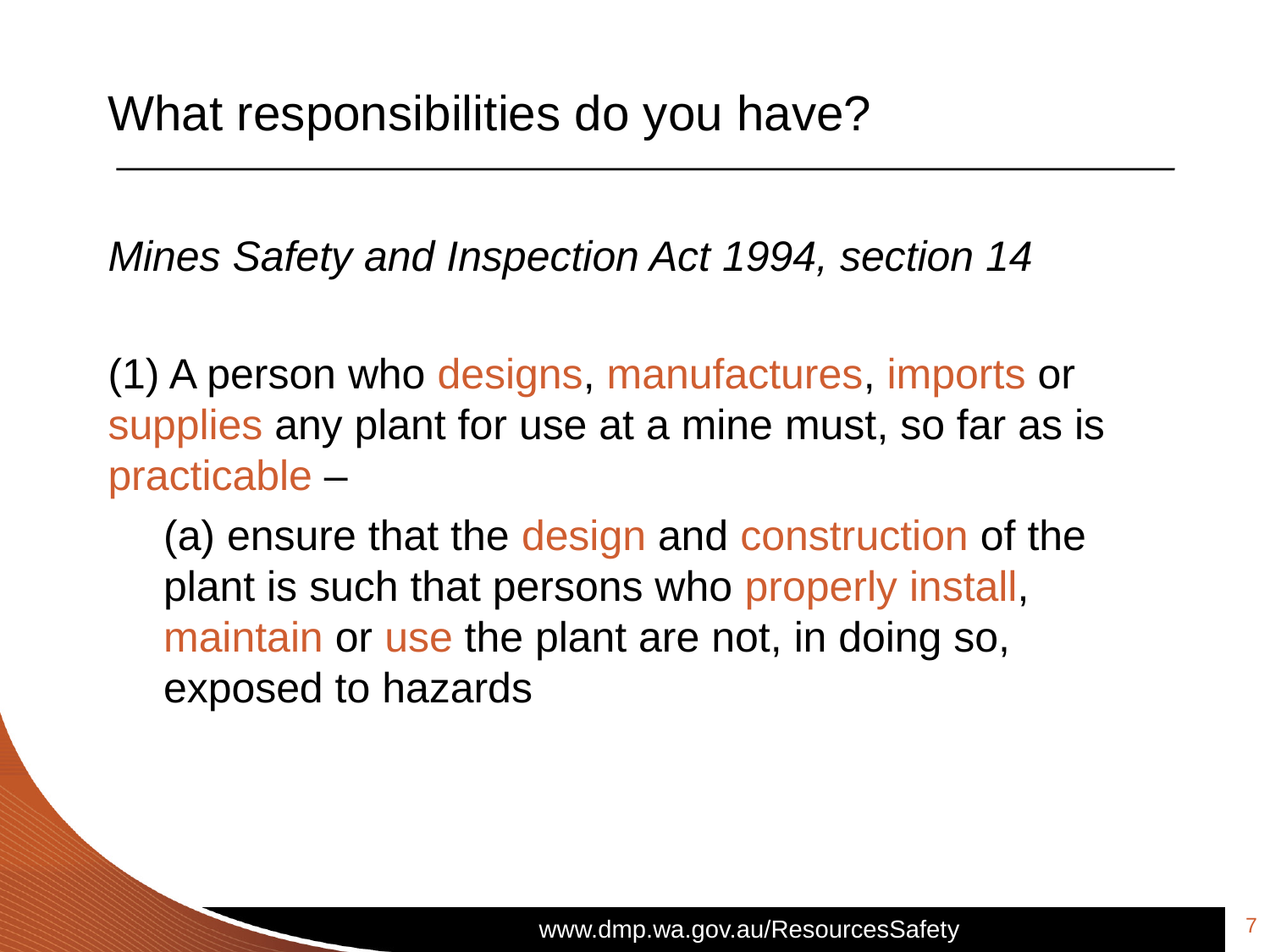

# What responsibilities do you have?
Mines Safety and Inspection Act 1994, section 14

(1) A person who designs, manufactures, imports or supplies any plant for use at a mine must, so far as is practicable –
(a) ensure that the design and construction of the plant is such that persons who properly install, maintain or use the plant are not, in doing so, exposed to hazards
7